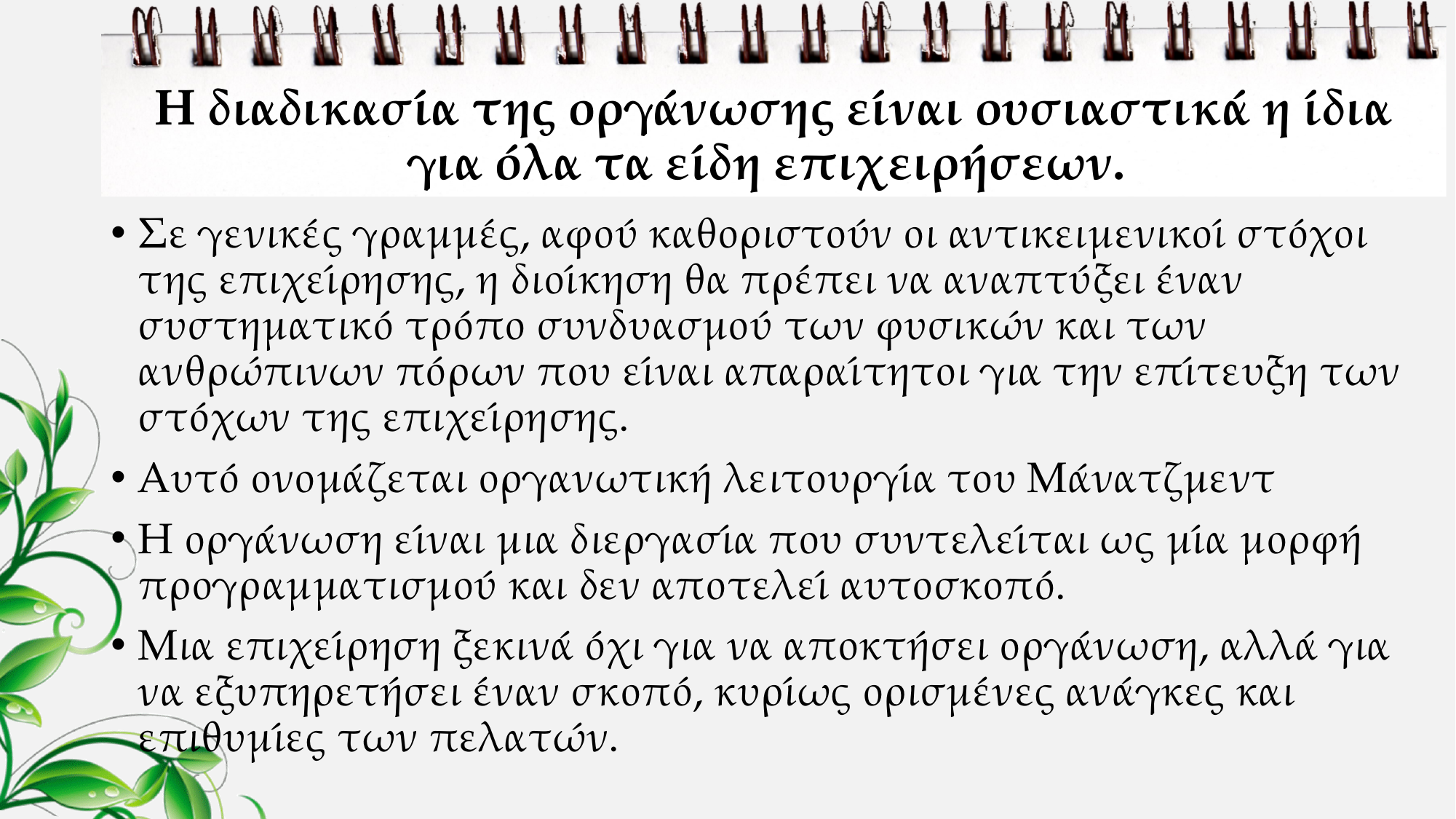

# Η διαδικασία της οργάνωσης είναι ουσιαστικά η ίδια για όλα τα είδη επιχειρήσεων.
Σε γενικές γραμμές, αφού καθοριστούν οι αντικειμενικοί στόχοι της επιχείρησης, η διοίκηση θα πρέπει να αναπτύξει έναν συστηματικό τρόπο συνδυασμού των φυσικών και των ανθρώπινων πόρων που είναι απαραίτητοι για την επίτευξη των στόχων της επιχείρησης.
Αυτό ονομάζεται οργανωτική λειτουργία του Μάνατζμεντ
Η οργάνωση είναι μια διεργασία που συντελείται ως μία μορφή προγραμματισμού και δεν αποτελεί αυτοσκοπό.
Μια επιχείρηση ξεκινά όχι για να αποκτήσει οργάνωση, αλλά για να εξυπηρετήσει έναν σκοπό, κυρίως ορισμένες ανάγκες και επιθυμίες των πελατών.